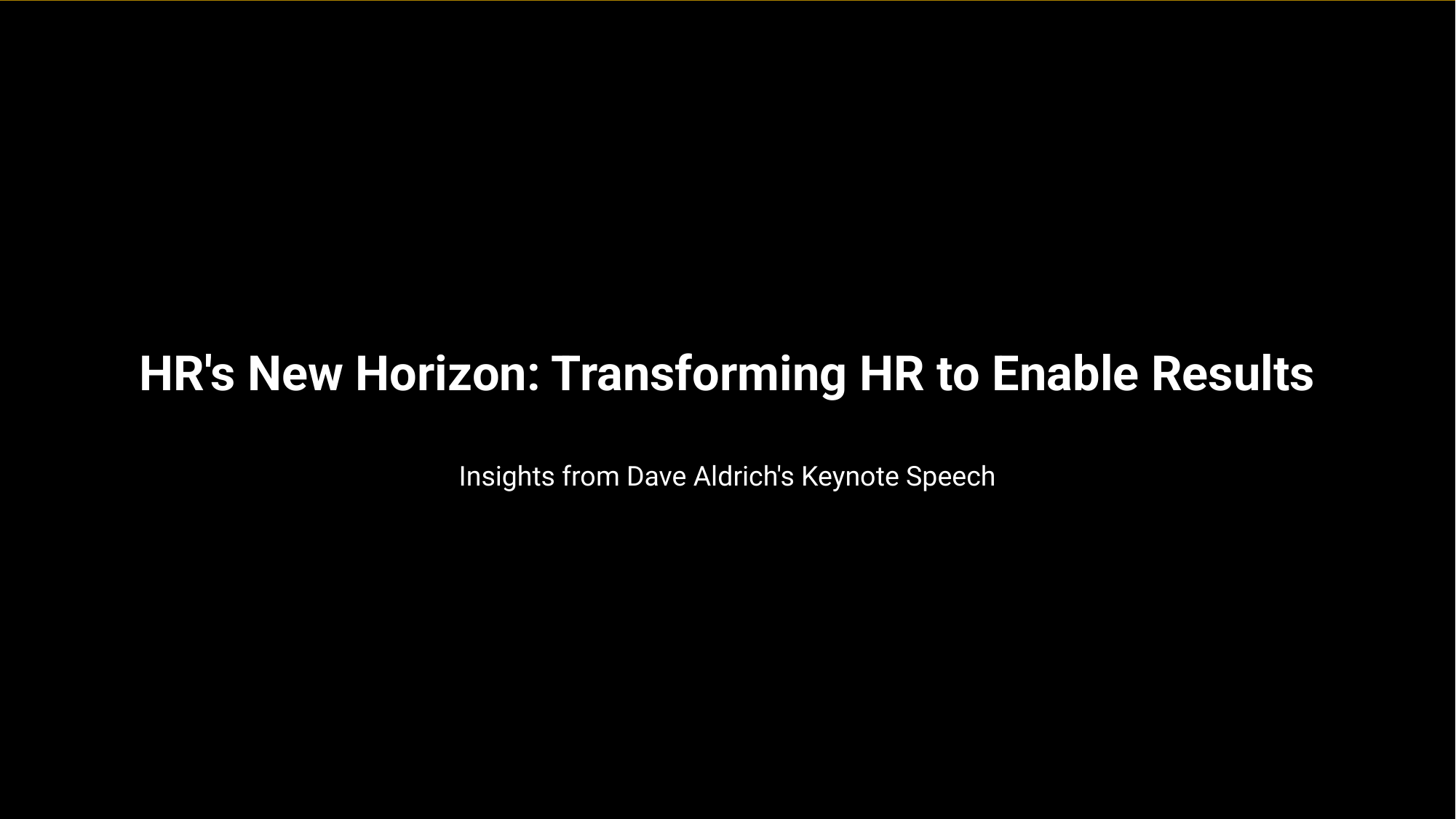

HR's New Horizon: Transforming HR to Enable Results
Insights from Dave Aldrich's Keynote Speech